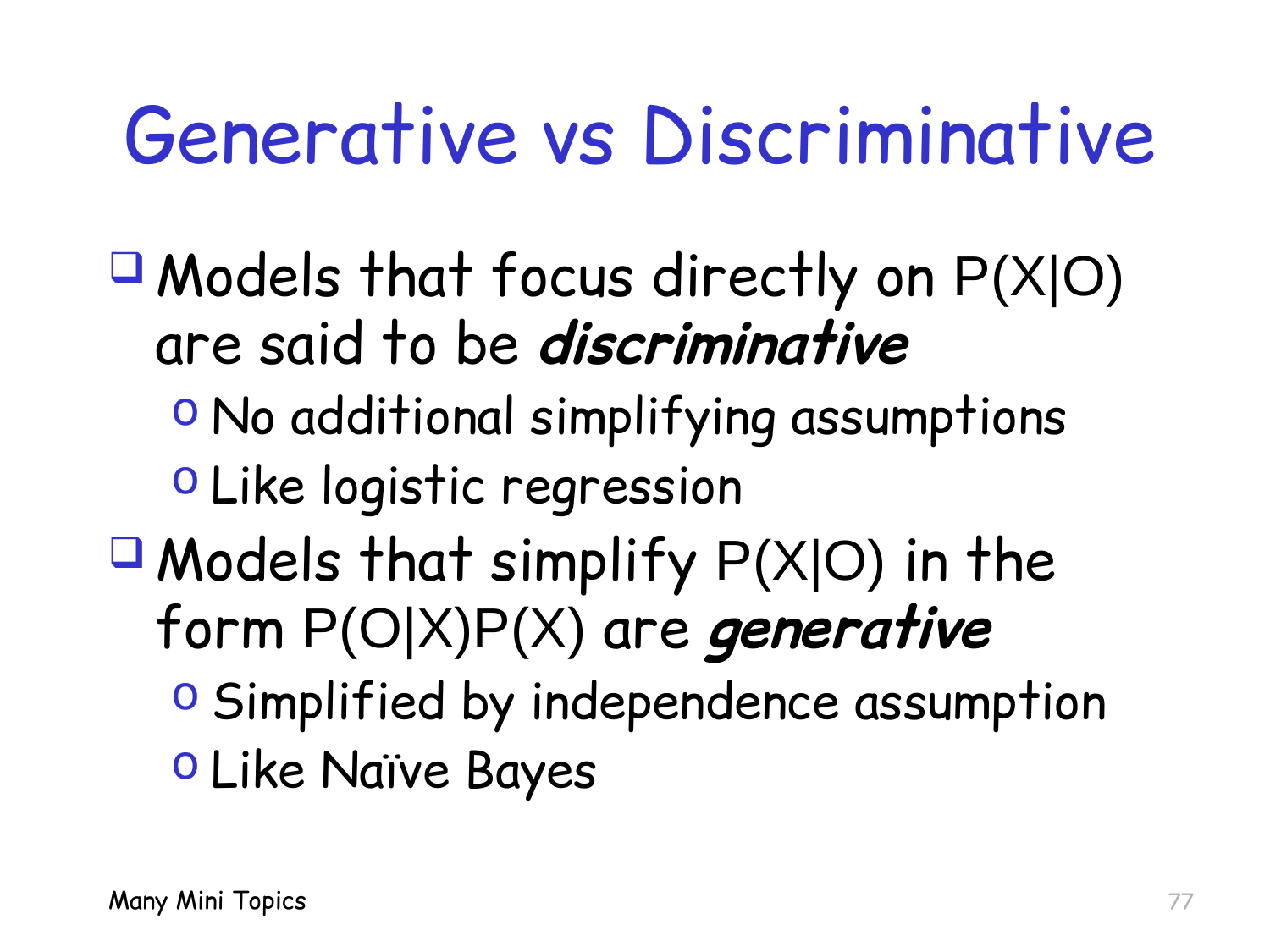

# Generative vs Discriminative
Models that focus directly on P(X|O) are said to be discriminative
No additional simplifying assumptions
Like logistic regression
Models that simplify P(X|O) in the form P(O|X)P(X) are generative
Simplified by independence assumption
Like Naïve Bayes
Many Mini Topics
77